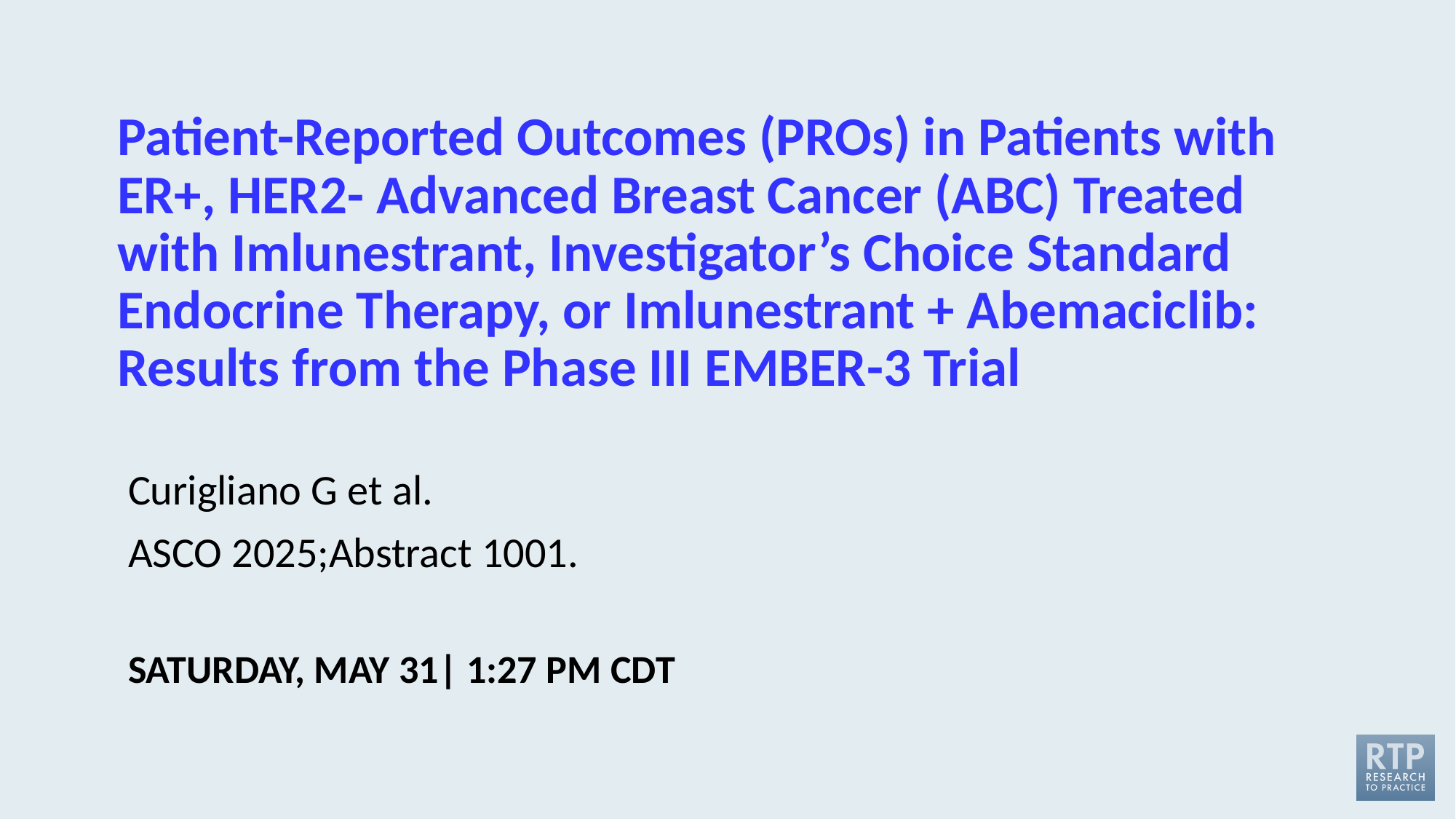

# Patient-Reported Outcomes (PROs) in Patients with ER+, HER2- Advanced Breast Cancer (ABC) Treated with Imlunestrant, Investigator’s Choice Standard Endocrine Therapy, or Imlunestrant + Abemaciclib: Results from the Phase III EMBER-3 Trial
Curigliano G et al.
ASCO 2025;Abstract 1001.

SATURDAY, MAY 31| 1:27 PM CDT